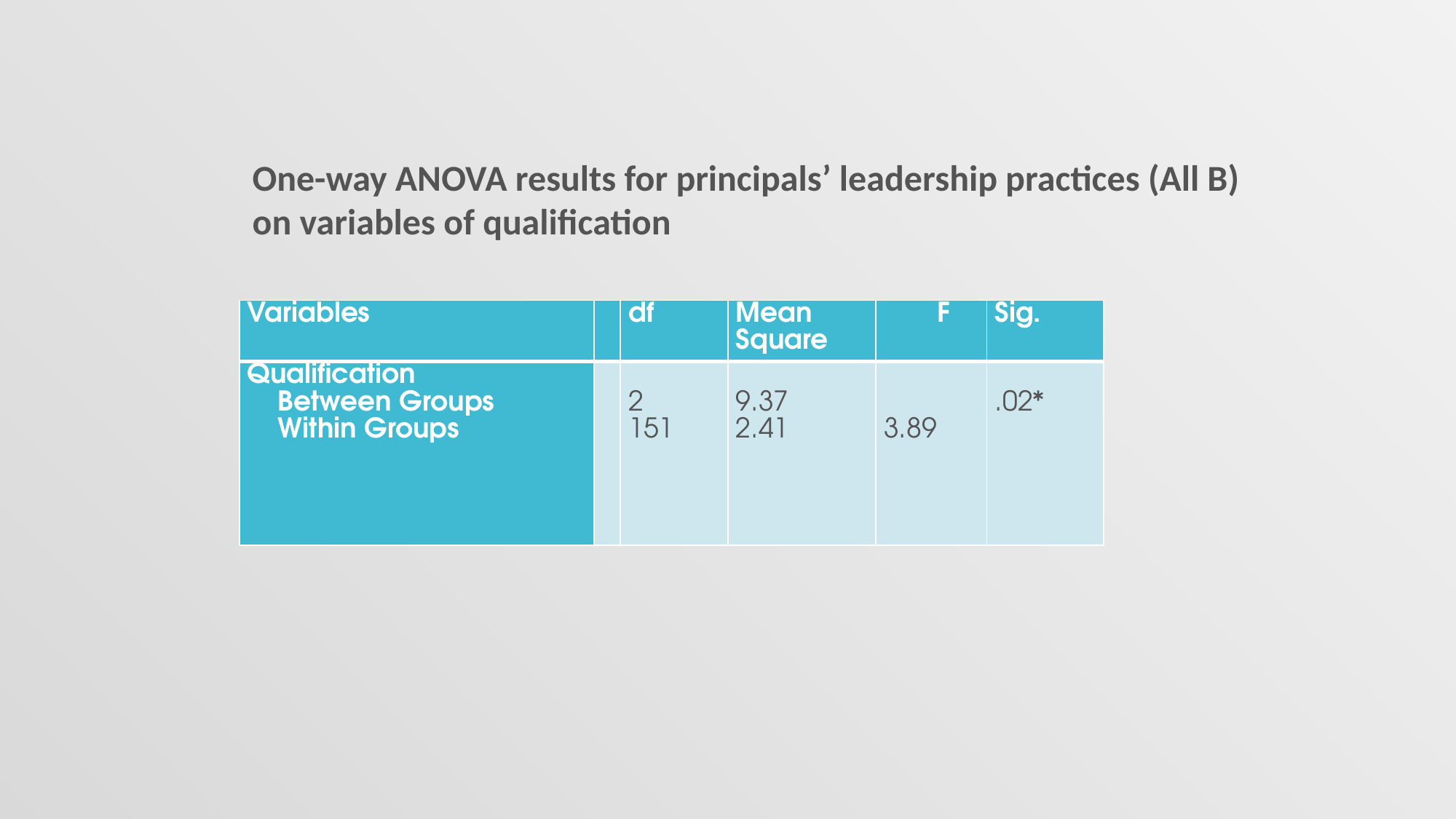

One-way ANOVA results for principals’ leadership practices (All B)
on variables of qualification

| Variables |  | df | Mean Square | F | Sig. |
| --- | --- | --- | --- | --- | --- |
| Qualification Between Groups Within Groups |  | 2 151 | 9.37 2.41 | 3.89 | .02\* |